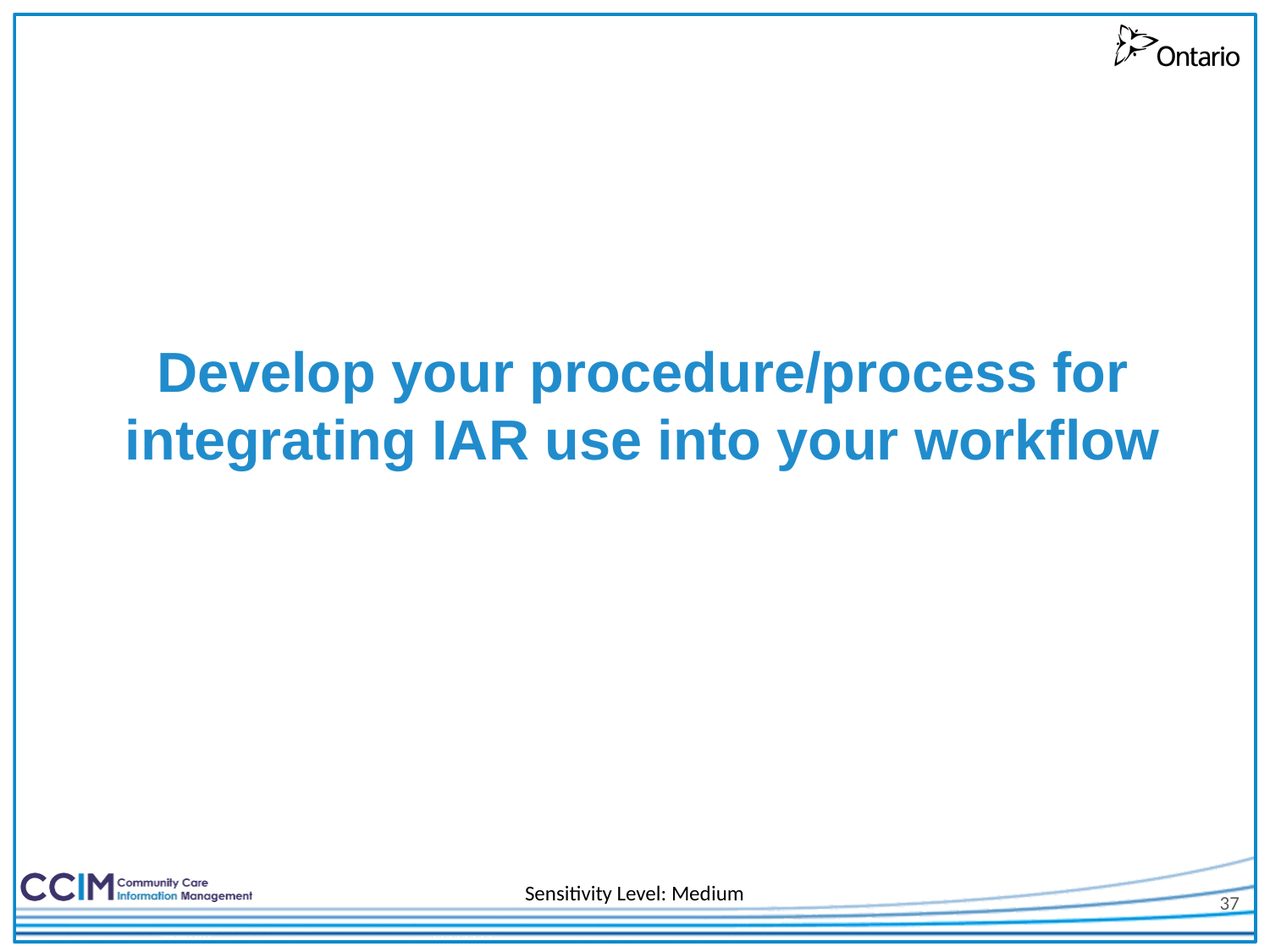

# Develop your procedure/process for integrating IAR use into your workflow
37